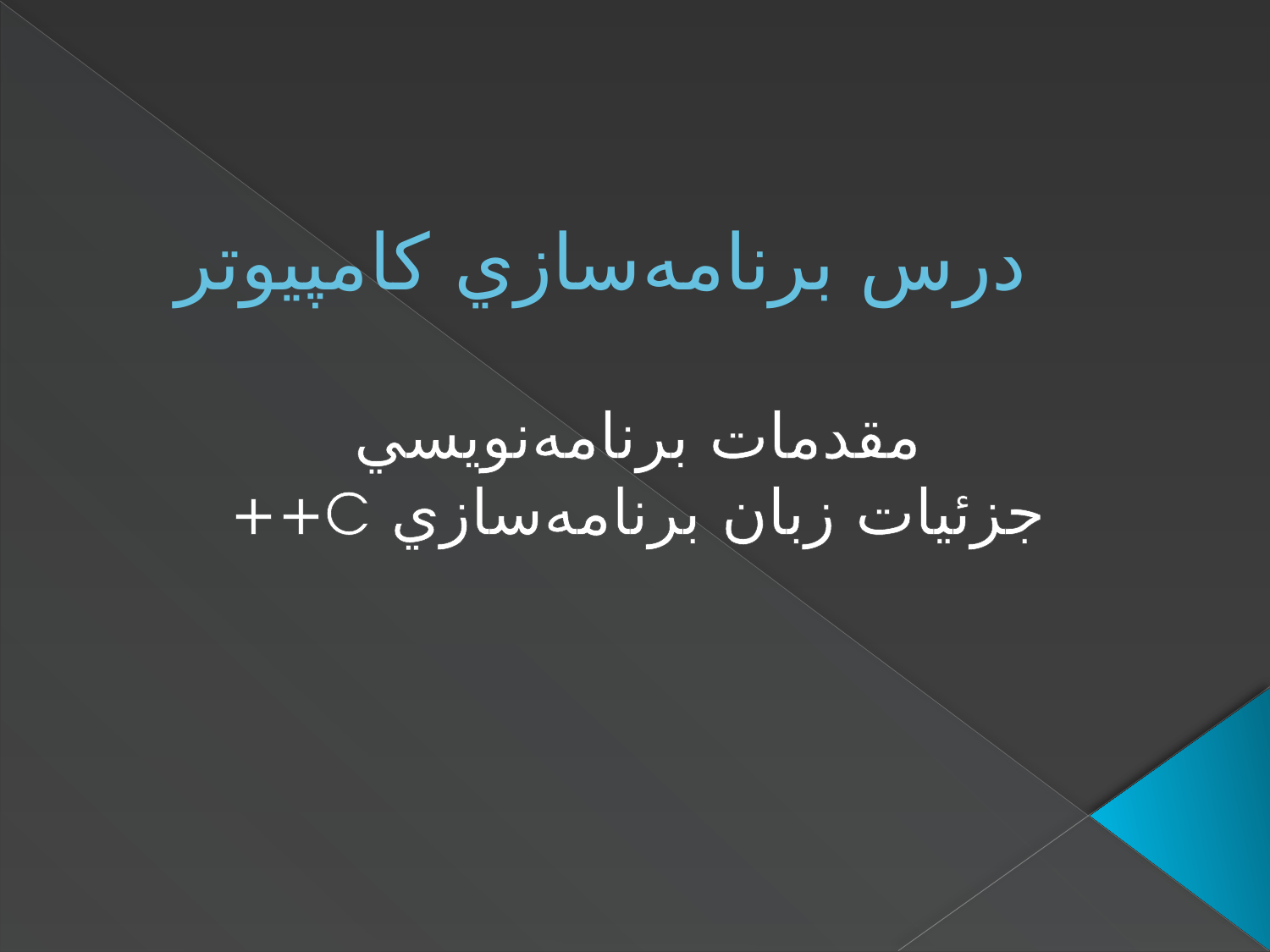

# درس برنامه‌سازي کامپيوتر

مقدمات برنامه‌نويسي
جزئيات زبان برنامه‌سازي C++